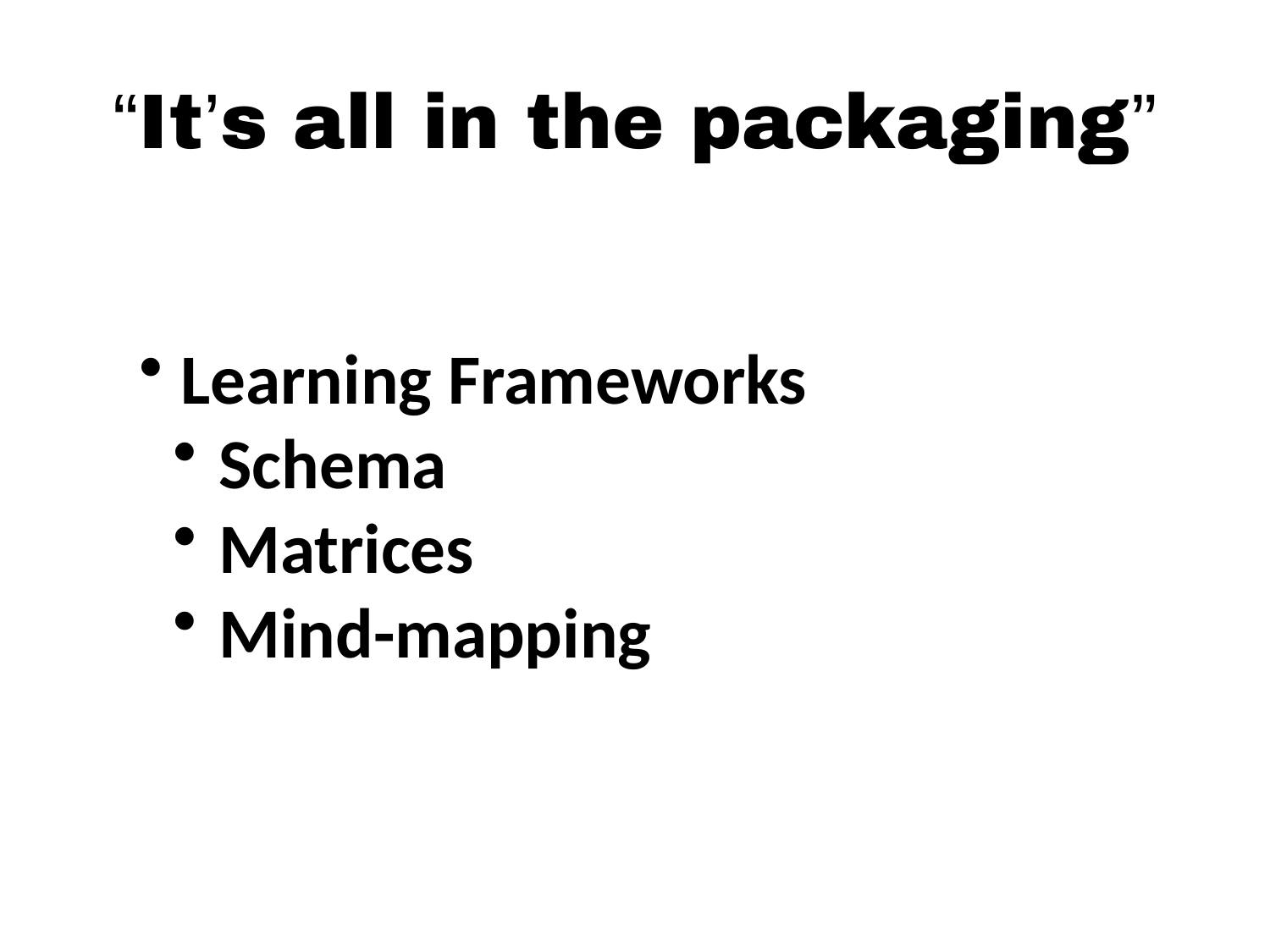

# “It’s all in the packaging”
 Learning Frameworks
 Schema
 Matrices
 Mind-mapping